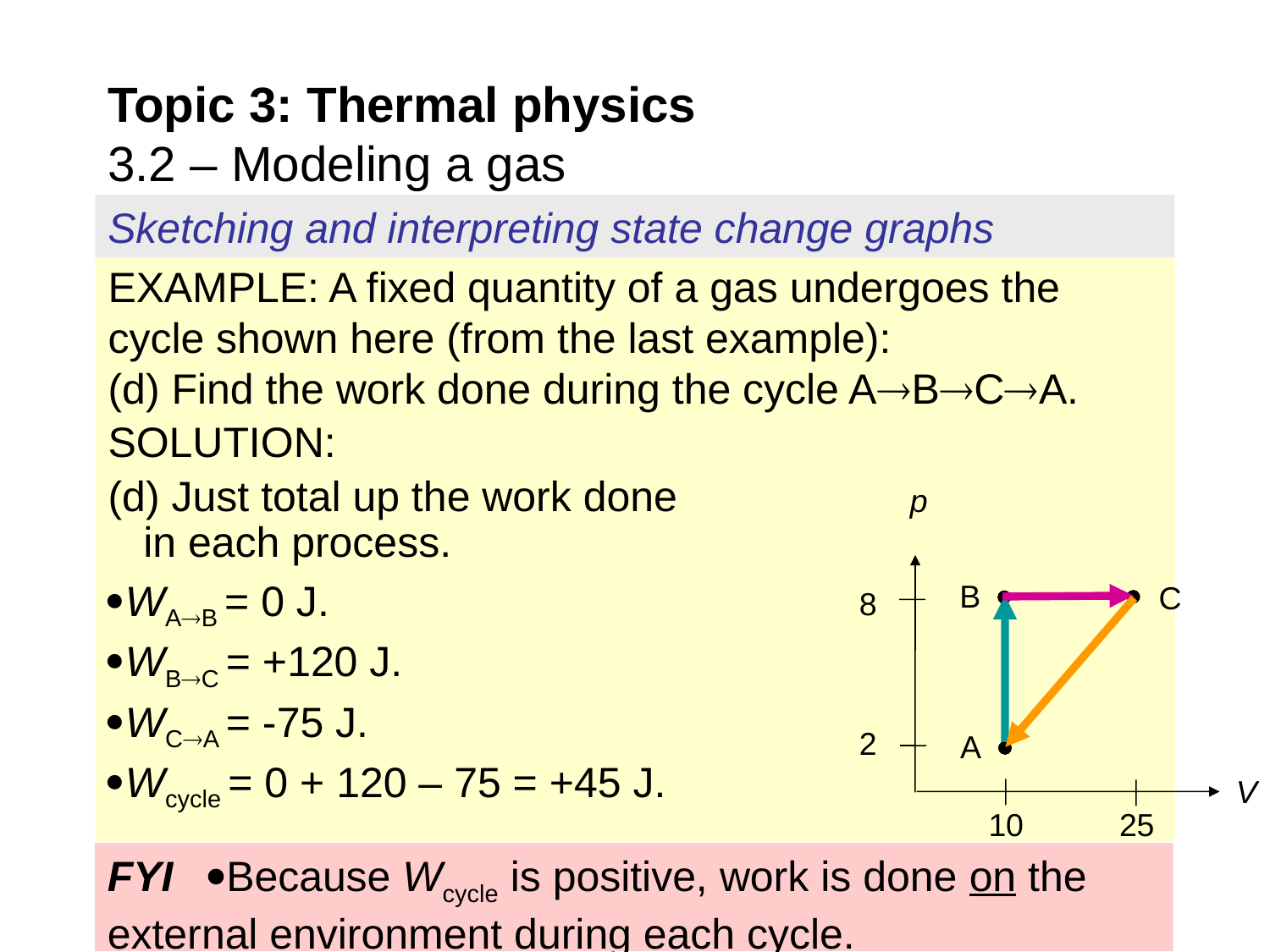

Topic 3: Thermal physics
3.2 – Modeling a gas
Sketching and interpreting state change graphs
EXAMPLE: A fixed quantity of a gas undergoes the cycle shown here (from the last example):
(d) Find the work done during the cycle A→B→C→A.
SOLUTION:
(d) Just total up the work done                                            in each process.
•WA→B = 0 J.
•WB→C = +120 J.
•WC→A = -75 J.
•Wcycle = 0 + 120 – 75 = +45 J.
p

B
C
8

2
A

V

10
25
FYI   •Because Wcycle is positive, work is done on the external environment during each cycle.